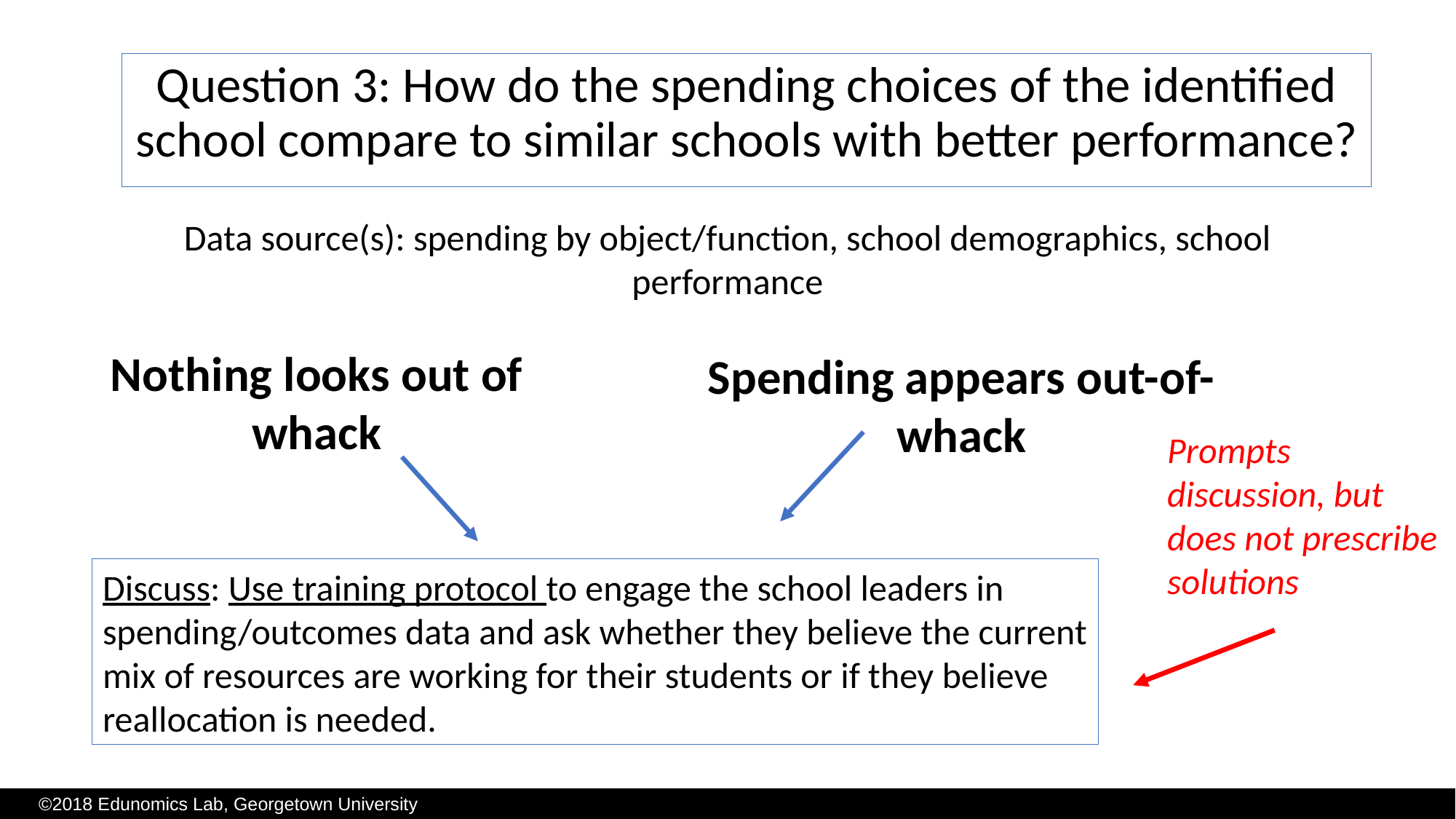

Question 3: How do the spending choices of the identified school compare to similar schools with better performance?
Data source(s): spending by object/function, school demographics, school performance
Nothing looks out of whack
Spending appears out-of-whack
Prompts discussion, but does not prescribe solutions
Discuss: Use training protocol to engage the school leaders in spending/outcomes data and ask whether they believe the current mix of resources are working for their students or if they believe reallocation is needed.
©2018 Edunomics Lab, Georgetown University